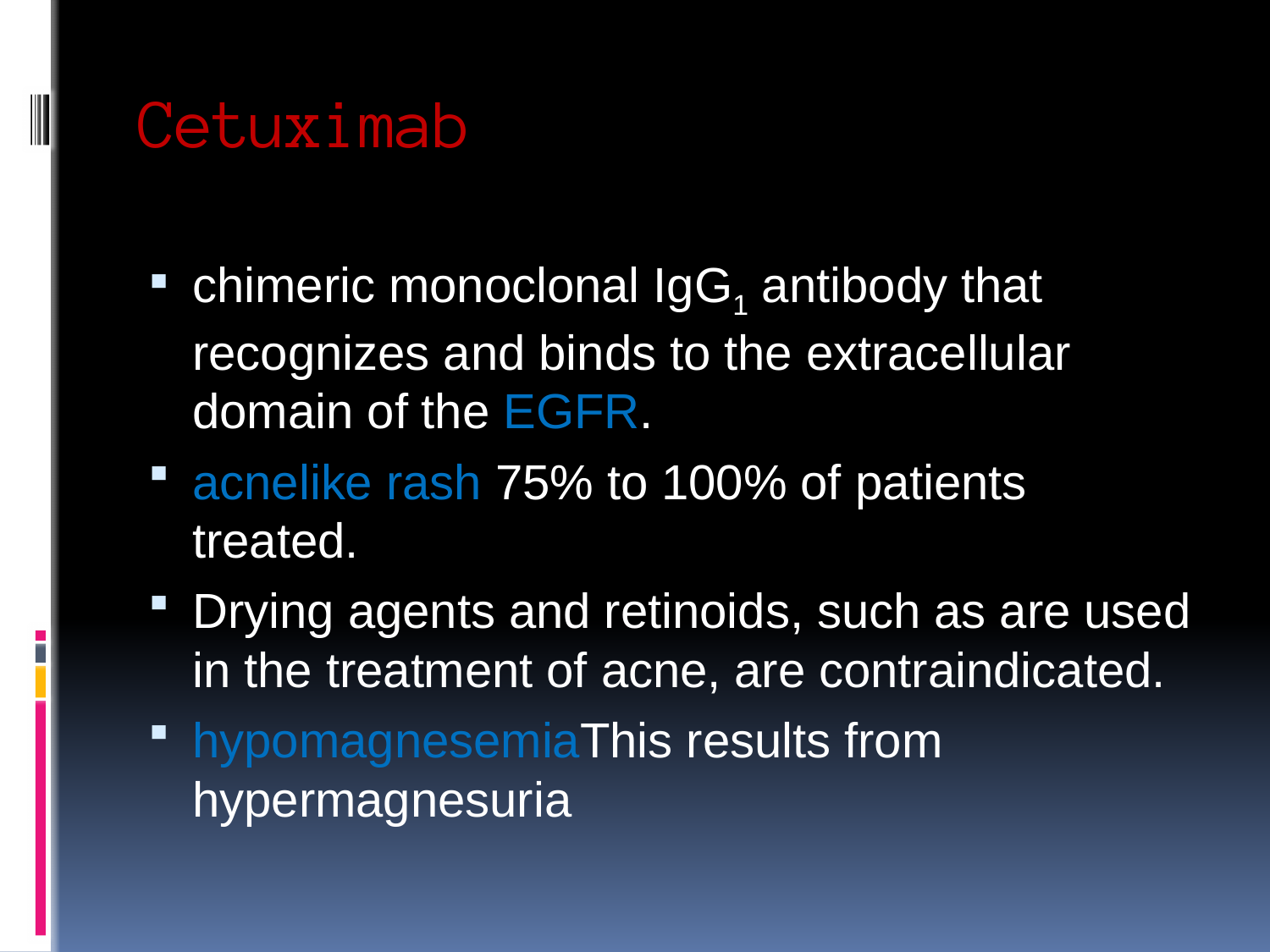

# Cetuximab
chimeric monoclonal IgG1 antibody that recognizes and binds to the extracellular domain of the EGFR.
acnelike rash 75% to 100% of patients treated.
Drying agents and retinoids, such as are used in the treatment of acne, are contraindicated.
hypomagnesemiaThis results from hypermagnesuria